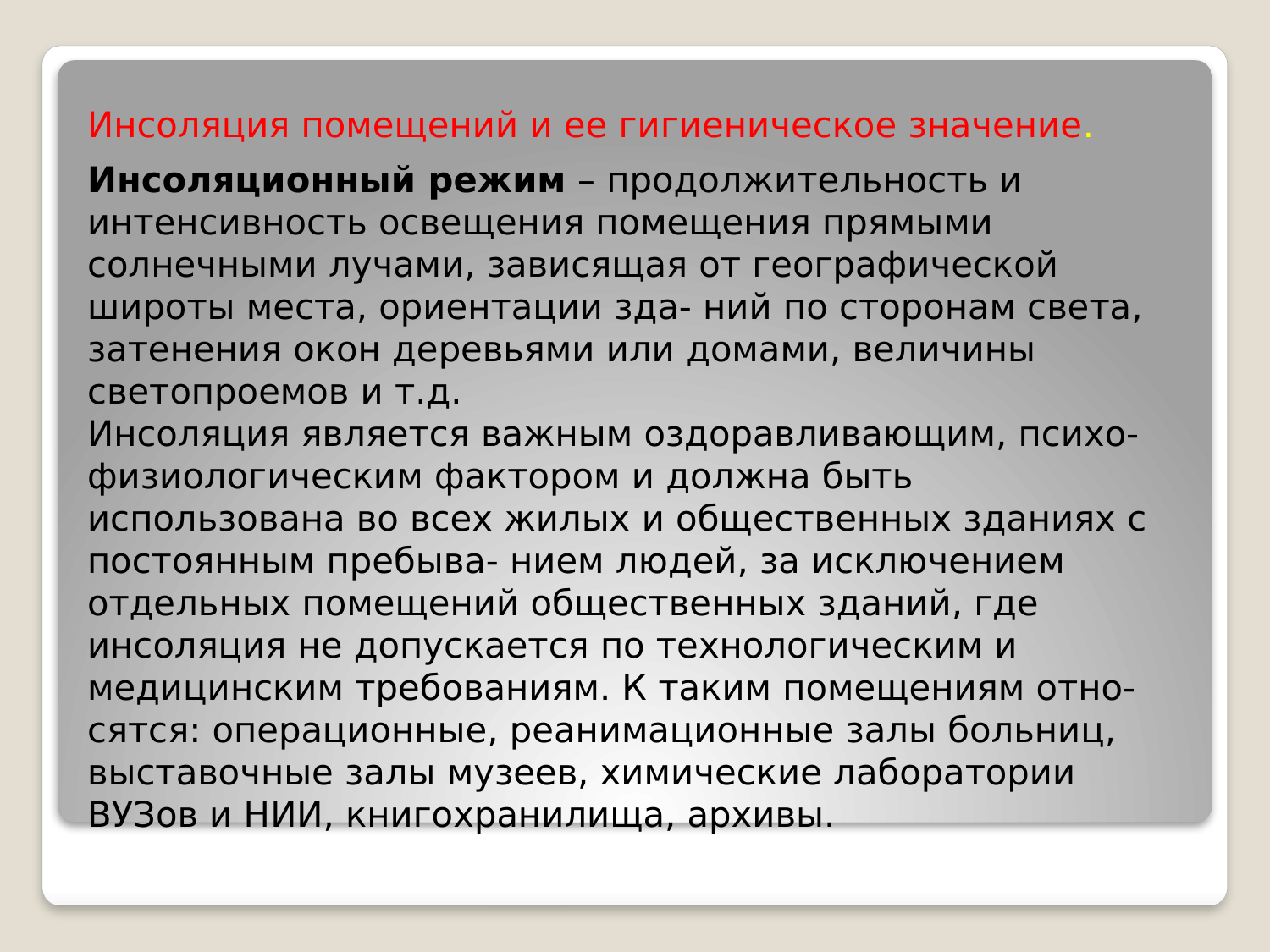

Инсоляция помещений и ее гигиеническое значение.

Инсоляционный режим – продолжительность и интенсивность освещения помещения прямыми солнечными лучами, зависящая от географической широты места, ориентации зда- ний по сторонам света, затенения окон деревьями или домами, величины светопроемов и т.д.
Инсоляция является важным оздоравливающим, психо-физиологическим фактором и должна быть использована во всех жилых и общественных зданиях с постоянным пребыва- нием людей, за исключением отдельных помещений общественных зданий, где инсоляция не допускается по технологическим и медицинским требованиям. К таким помещениям отно- сятся: операционные, реанимационные залы больниц, выставочные залы музеев, химические лаборатории ВУЗов и НИИ, книгохранилища, архивы.